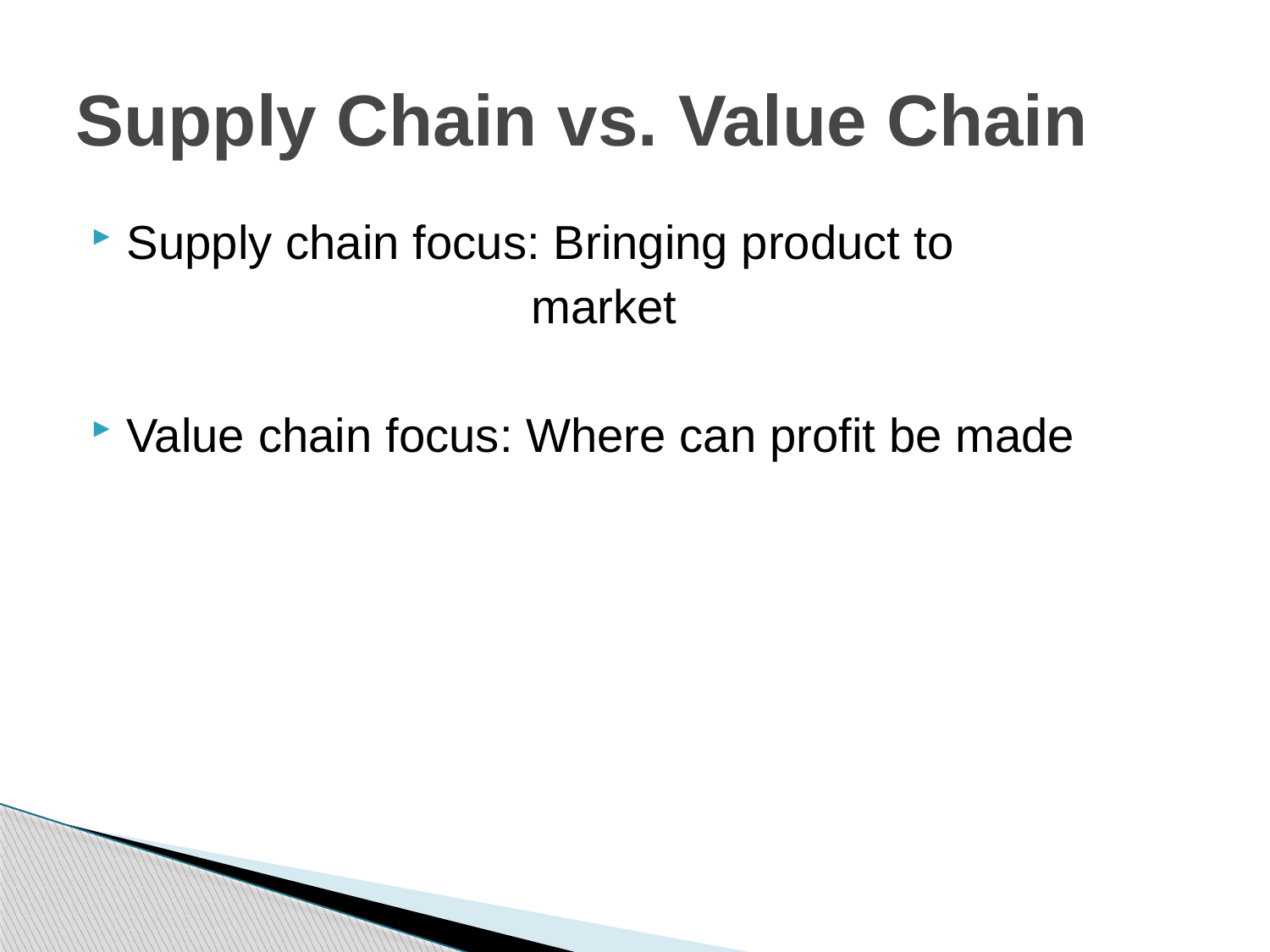

# Supply Chain vs. Value Chain
Supply chain focus: Bringing product to
                                 market

Value chain focus: Where can profit be made